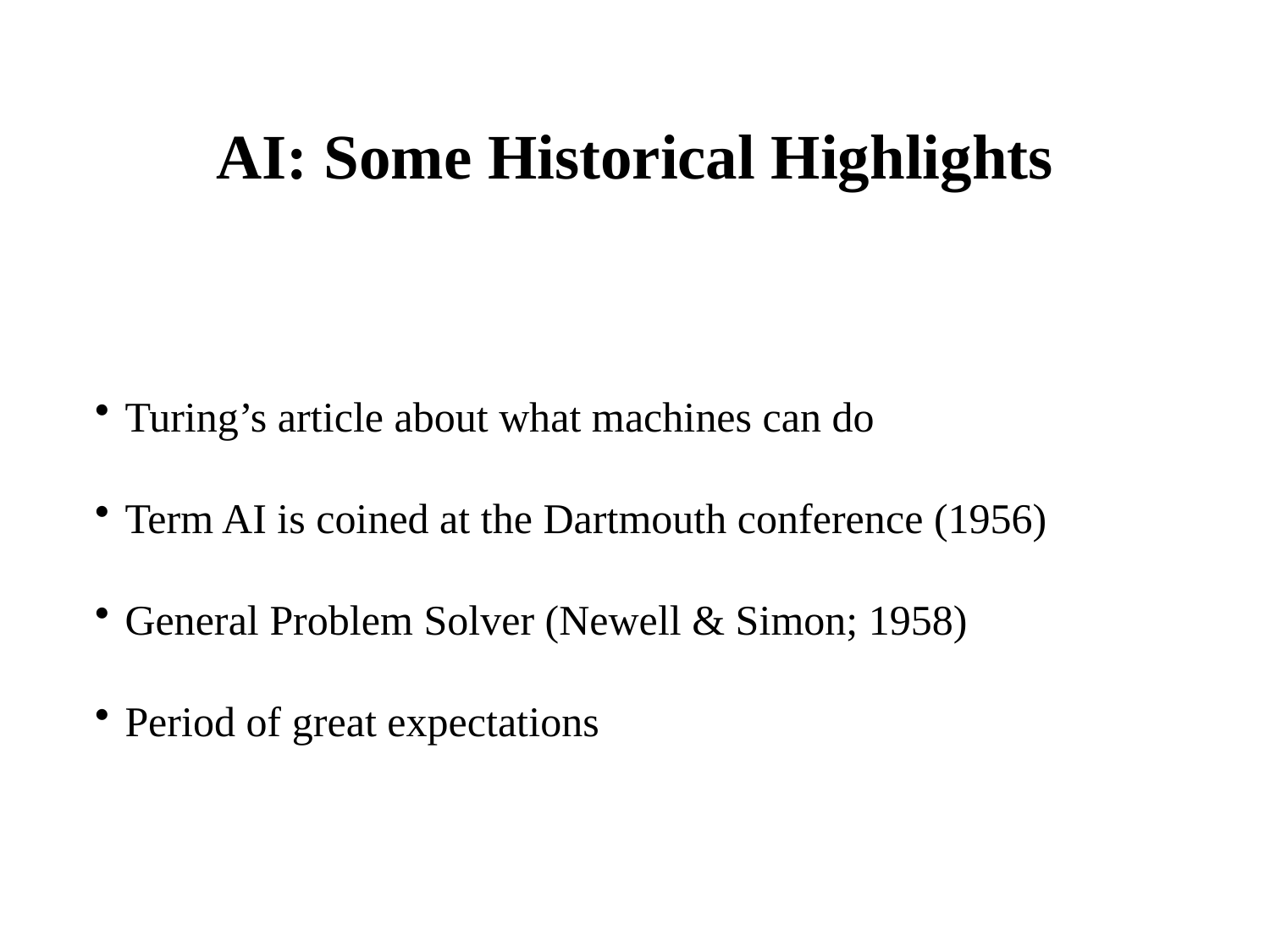

# AI: Some Historical Highlights
Turing’s article about what machines can do

Term AI is coined at the Dartmouth conference (1956)

General Problem Solver (Newell & Simon; 1958)

Period of great expectations